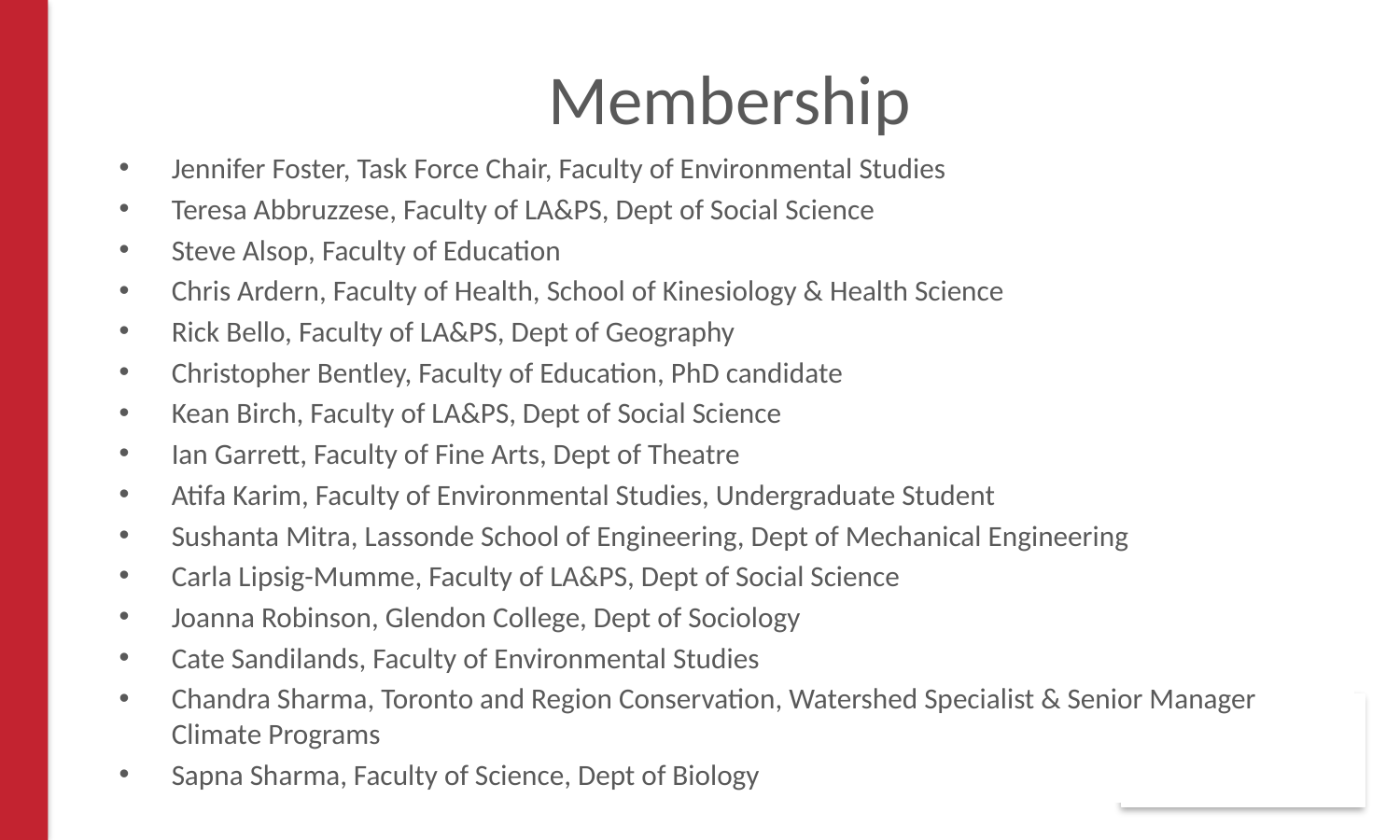

# Membership
Jennifer Foster, Task Force Chair, Faculty of Environmental Studies
Teresa Abbruzzese, Faculty of LA&PS, Dept of Social Science
Steve Alsop, Faculty of Education
Chris Ardern, Faculty of Health, School of Kinesiology & Health Science
Rick Bello, Faculty of LA&PS, Dept of Geography
Christopher Bentley, Faculty of Education, PhD candidate
Kean Birch, Faculty of LA&PS, Dept of Social Science
Ian Garrett, Faculty of Fine Arts, Dept of Theatre
Atifa Karim, Faculty of Environmental Studies, Undergraduate Student
Sushanta Mitra, Lassonde School of Engineering, Dept of Mechanical Engineering
Carla Lipsig-Mumme, Faculty of LA&PS, Dept of Social Science
Joanna Robinson, Glendon College, Dept of Sociology
Cate Sandilands, Faculty of Environmental Studies
Chandra Sharma, Toronto and Region Conservation, Watershed Specialist & Senior Manager Climate Programs
Sapna Sharma, Faculty of Science, Dept of Biology